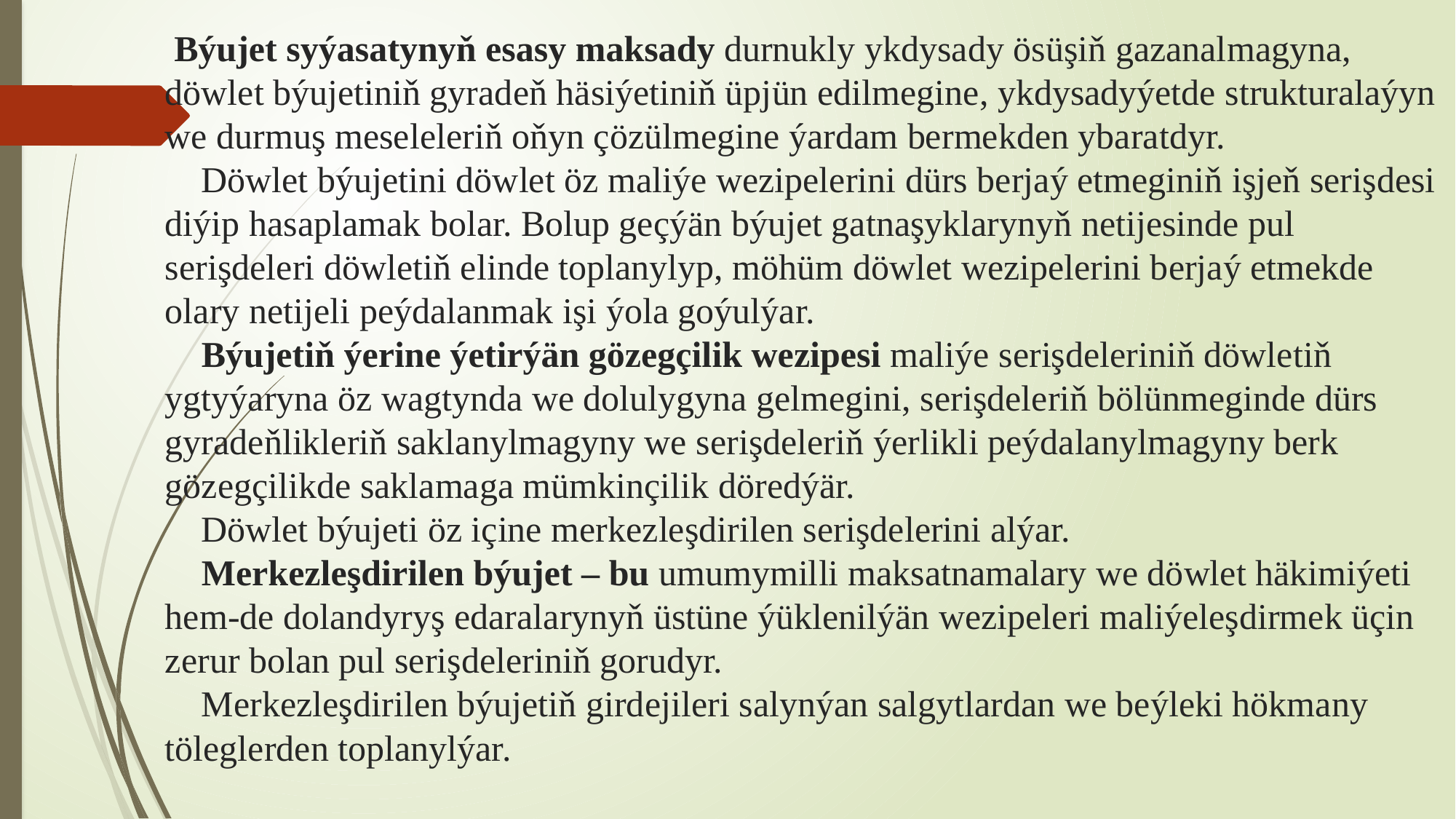

# Býujet syýasatynyň esasy maksady durnukly ykdysady ösüşiň gazanalmagyna, döwlet býujetiniň gyradeň häsiýetiniň üpjün edilmegine, ykdysadyýetde strukturalaýyn we durmuş meseleleriň oňyn çözülmegine ýardam bermekden ybaratdyr. Döwlet býujetini döwlet öz maliýe wezipelerini dürs berjaý etmeginiň işjeň serişdesi diýip hasaplamak bolar. Bolup geçýän býujet gatnaşyklarynyň netijesinde pul serişdeleri döwletiň elinde toplanylyp, möhüm döwlet wezipelerini berjaý etmekde olary netijeli peýdalanmak işi ýola goýulýar. Býujetiň ýerine ýetirýän gözegçilik wezipesi maliýe serişdeleriniň döwletiň ygtyýaryna öz wagtynda we dolulygyna gelmegini, serişdeleriň bölünmeginde dürs gyradeňlikleriň saklanylmagyny we serişdeleriň ýerlikli peýdalanylmagyny berk gözegçilikde saklamaga mümkinçilik döredýär. Döwlet býujeti öz içine merkezleşdirilen serişdelerini alýar. Merkezleşdirilen býujet – bu umumymilli maksatnamalary we döwlet häkimiýeti hem-de dolandyryş edaralarynyň üstüne ýüklenilýän wezipeleri maliýeleşdirmek üçin zerur bolan pul serişdeleriniň gorudyr. Merkezleşdirilen býujetiň girdejileri salynýan salgytlardan we beýleki hökmany töleglerden toplanylýar.